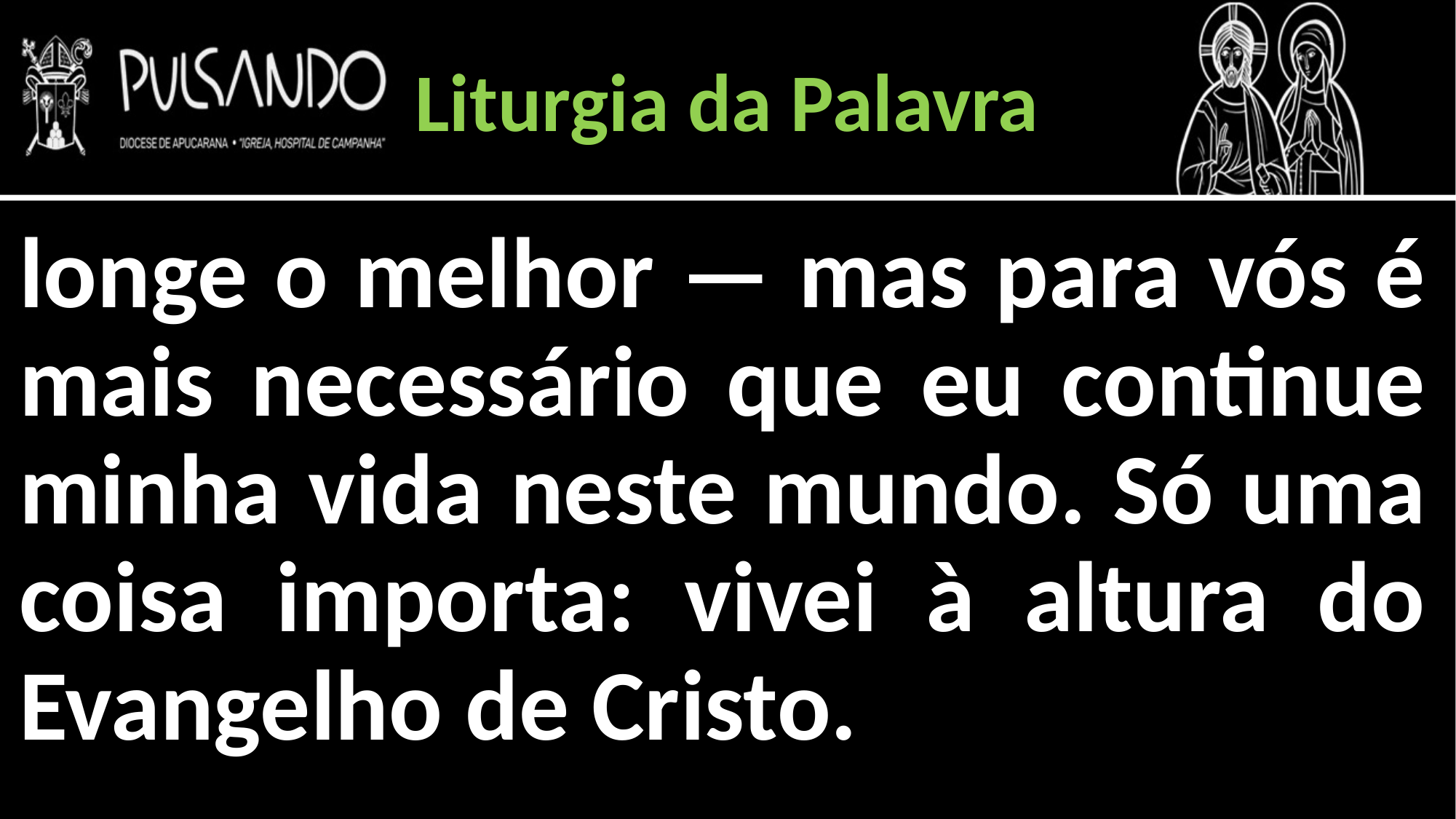

Liturgia da Palavra
longe o melhor — mas para vós é mais necessário que eu continue minha vida neste mundo. Só uma coisa importa: vivei à altura do Evangelho de Cristo.